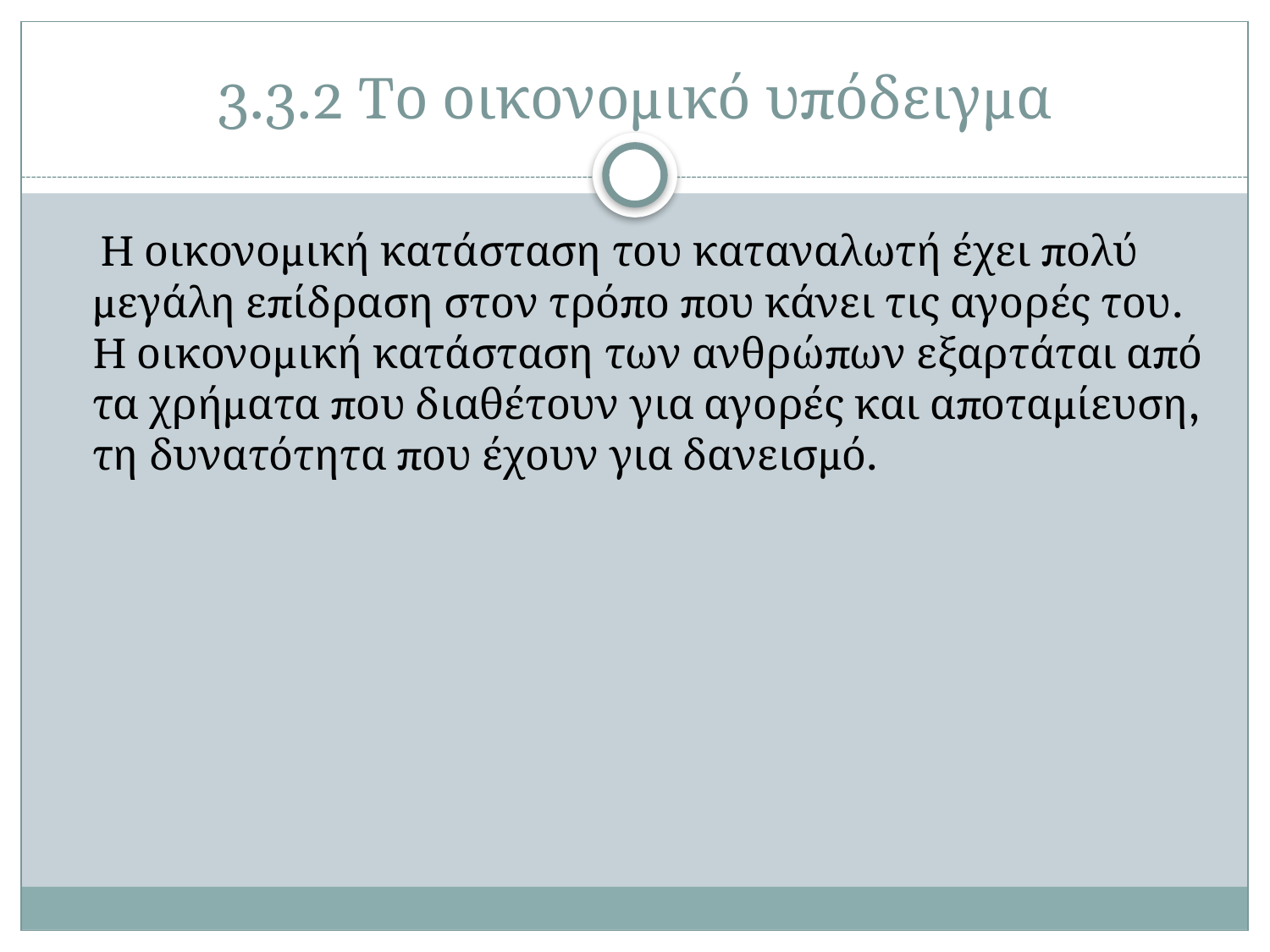

# 3.3.2 Το οικονομικό υπόδειγμα
    Η οικονομική κατάσταση του καταναλωτή έχει πολύ μεγάλη επίδραση στον τρόπο που κάνει τις αγορές του. Η οικονομική κατάσταση των ανθρώπων εξαρτάται από τα χρήματα που διαθέτουν για αγορές και αποταμίευση, τη δυνατότητα που έχουν για δανεισμό.